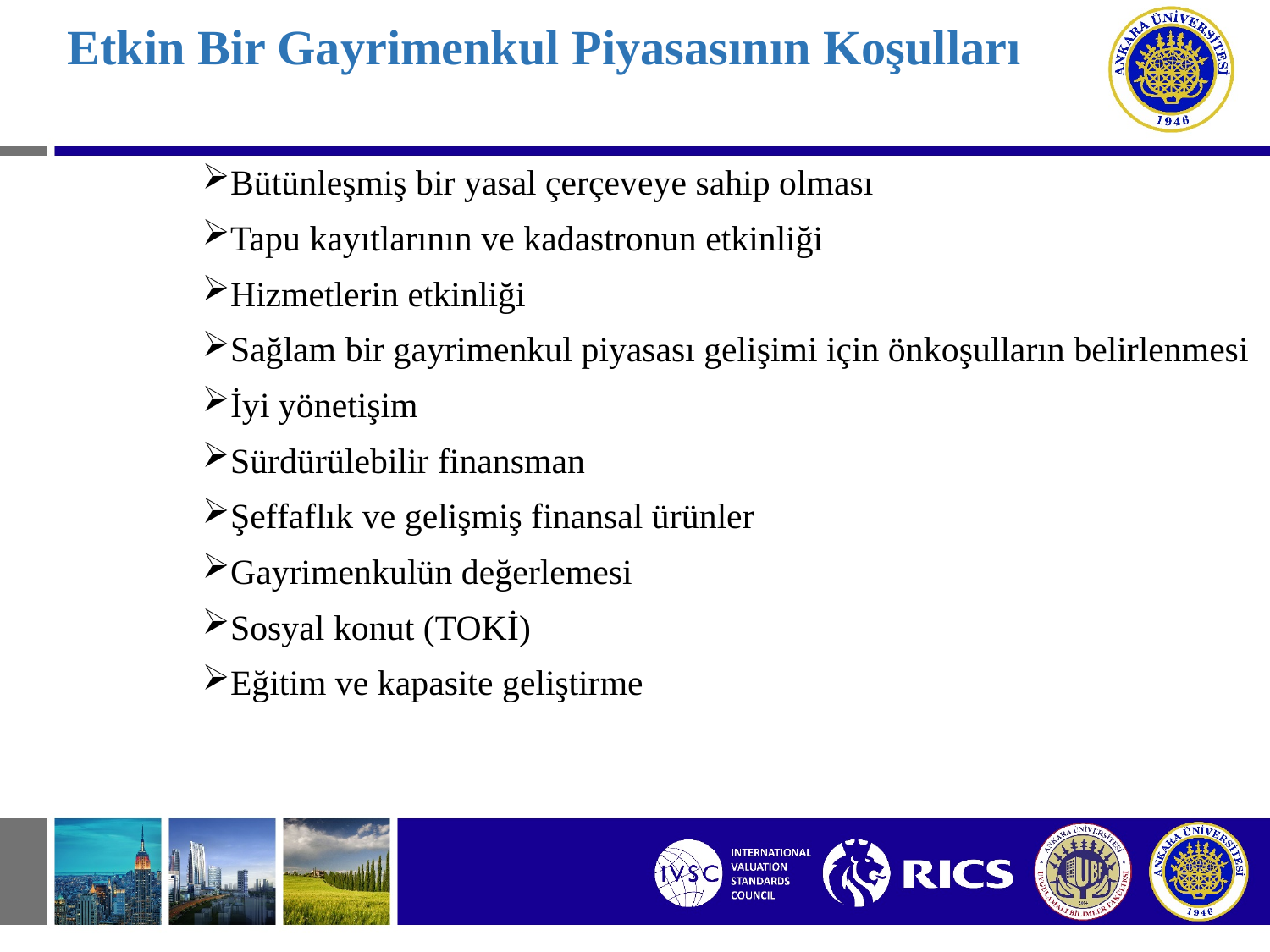

# Etkin Bir Gayrimenkul Piyasasının Koşulları
Bütünleşmiş bir yasal çerçeveye sahip olması
Tapu kayıtlarının ve kadastronun etkinliği
Hizmetlerin etkinliği
Sağlam bir gayrimenkul piyasası gelişimi için önkoşulların belirlenmesi
İyi yönetişim
Sürdürülebilir finansman
Şeffaflık ve gelişmiş finansal ürünler
Gayrimenkulün değerlemesi
Sosyal konut (TOKİ)
Eğitim ve kapasite geliştirme